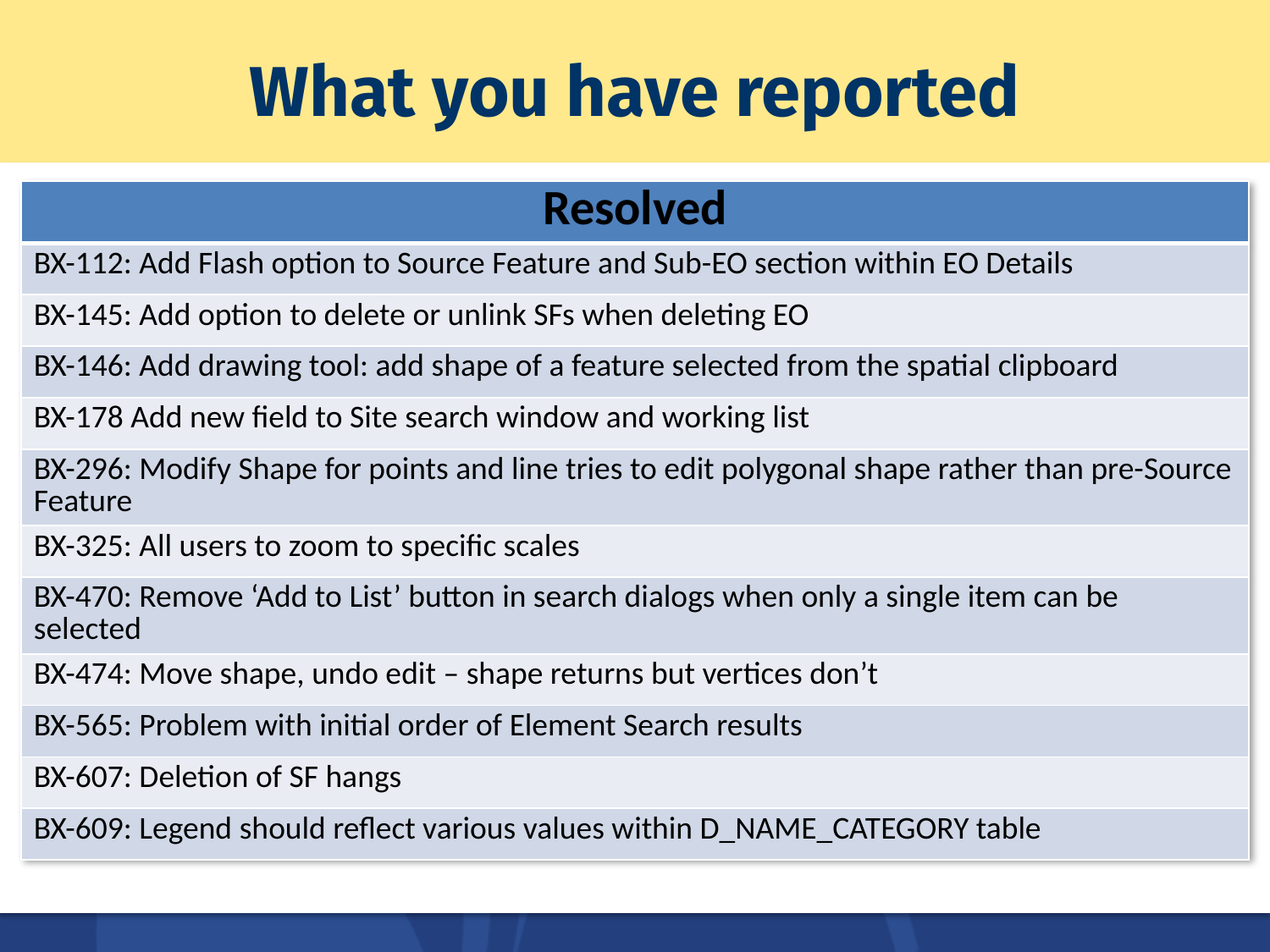

# What you have reported
| Resolved |
| --- |
| BX-112: Add Flash option to Source Feature and Sub-EO section within EO Details |
| BX-145: Add option to delete or unlink SFs when deleting EO |
| BX-146: Add drawing tool: add shape of a feature selected from the spatial clipboard |
| BX-178 Add new field to Site search window and working list |
| BX-296: Modify Shape for points and line tries to edit polygonal shape rather than pre-Source Feature |
| BX-325: All users to zoom to specific scales |
| BX-470: Remove ‘Add to List’ button in search dialogs when only a single item can be selected |
| BX-474: Move shape, undo edit – shape returns but vertices don’t |
| BX-565: Problem with initial order of Element Search results |
| BX-607: Deletion of SF hangs |
| BX-609: Legend should reflect various values within D\_NAME\_CATEGORY table |